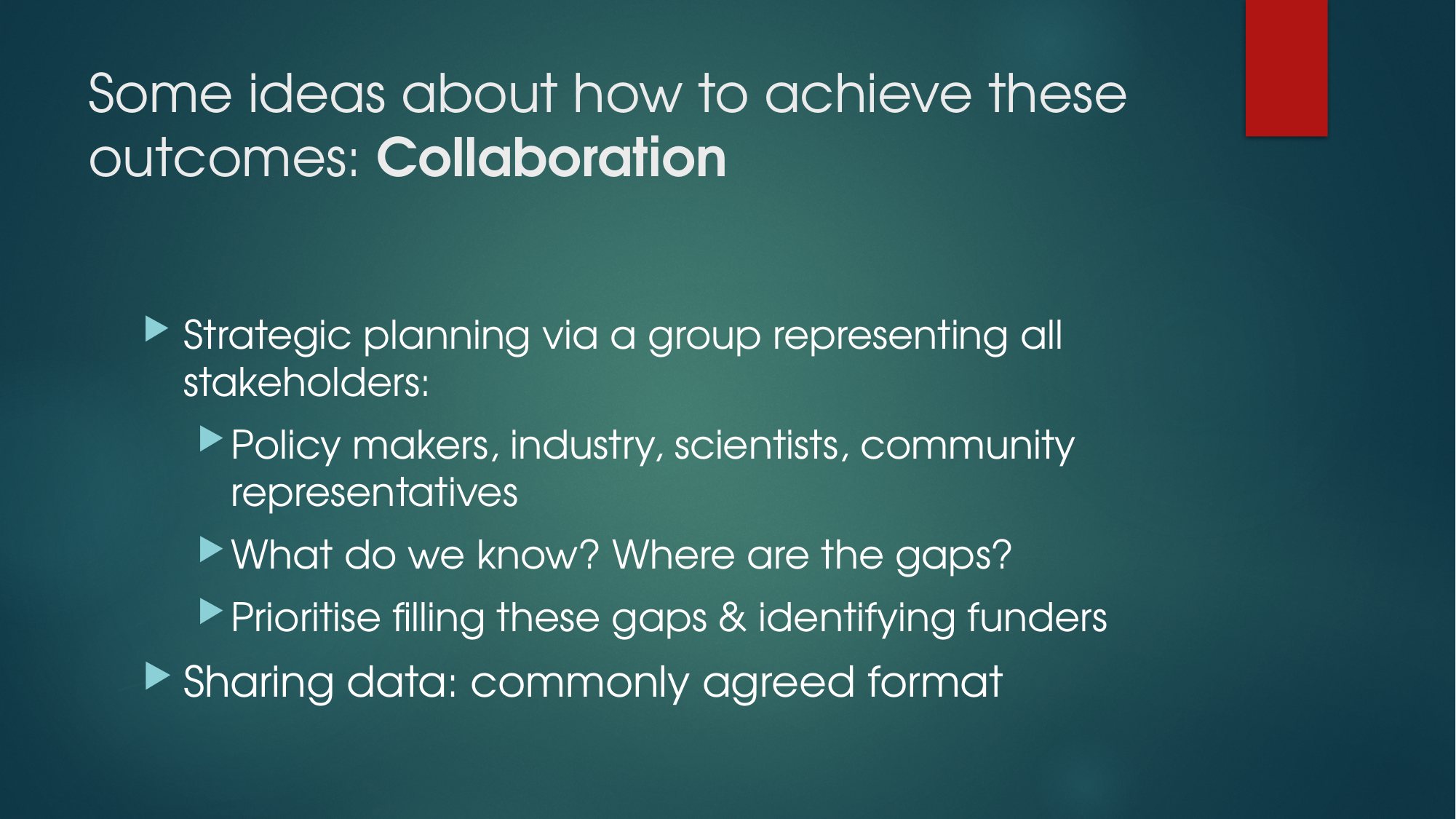

# Some ideas about how to achieve these outcomes: Collaboration

Strategic planning via a group representing all stakeholders:
Policy makers, industry, scientists, community representatives
What do we know? Where are the gaps?
Prioritise filling these gaps & identifying funders
Sharing data: commonly agreed format